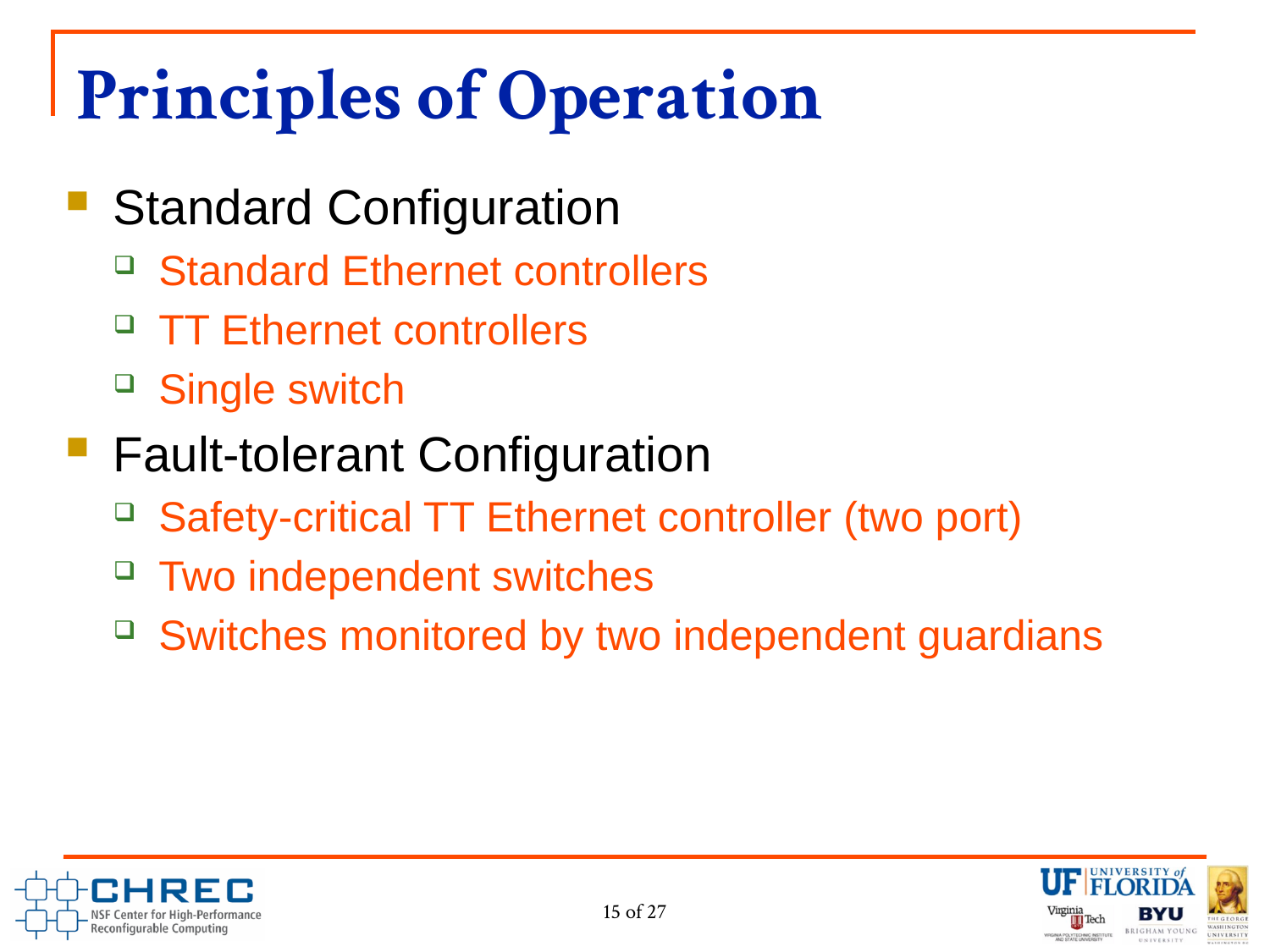

# Principles of Operation
Standard Configuration
Standard Ethernet controllers
TT Ethernet controllers
Single switch
Fault-tolerant Configuration
Safety-critical TT Ethernet controller (two port)
Two independent switches
Switches monitored by two independent guardians
15 of 27